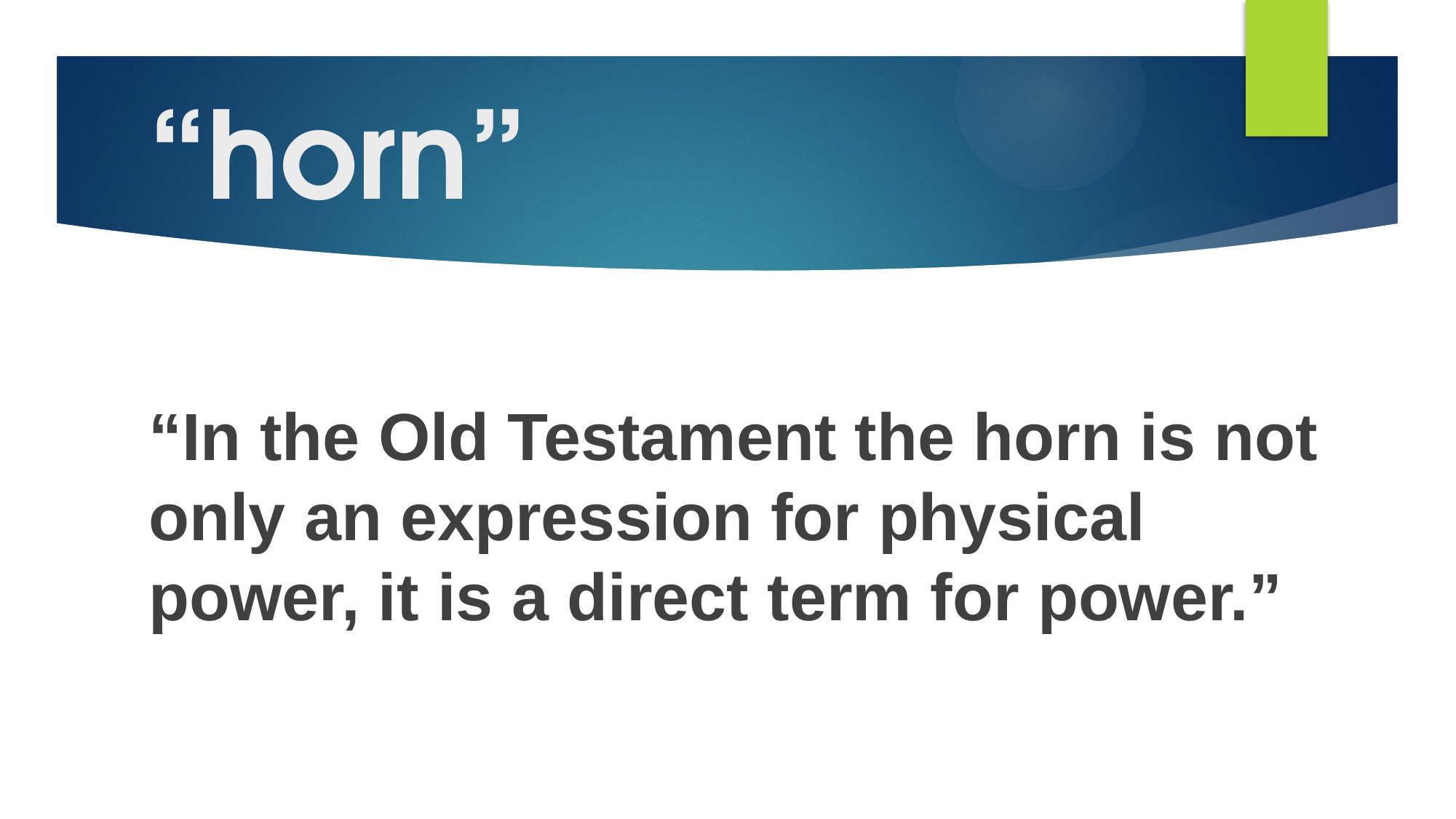

# “horn”
“In the Old Testament the horn is not only an expression for physical power, it is a direct term for power.”